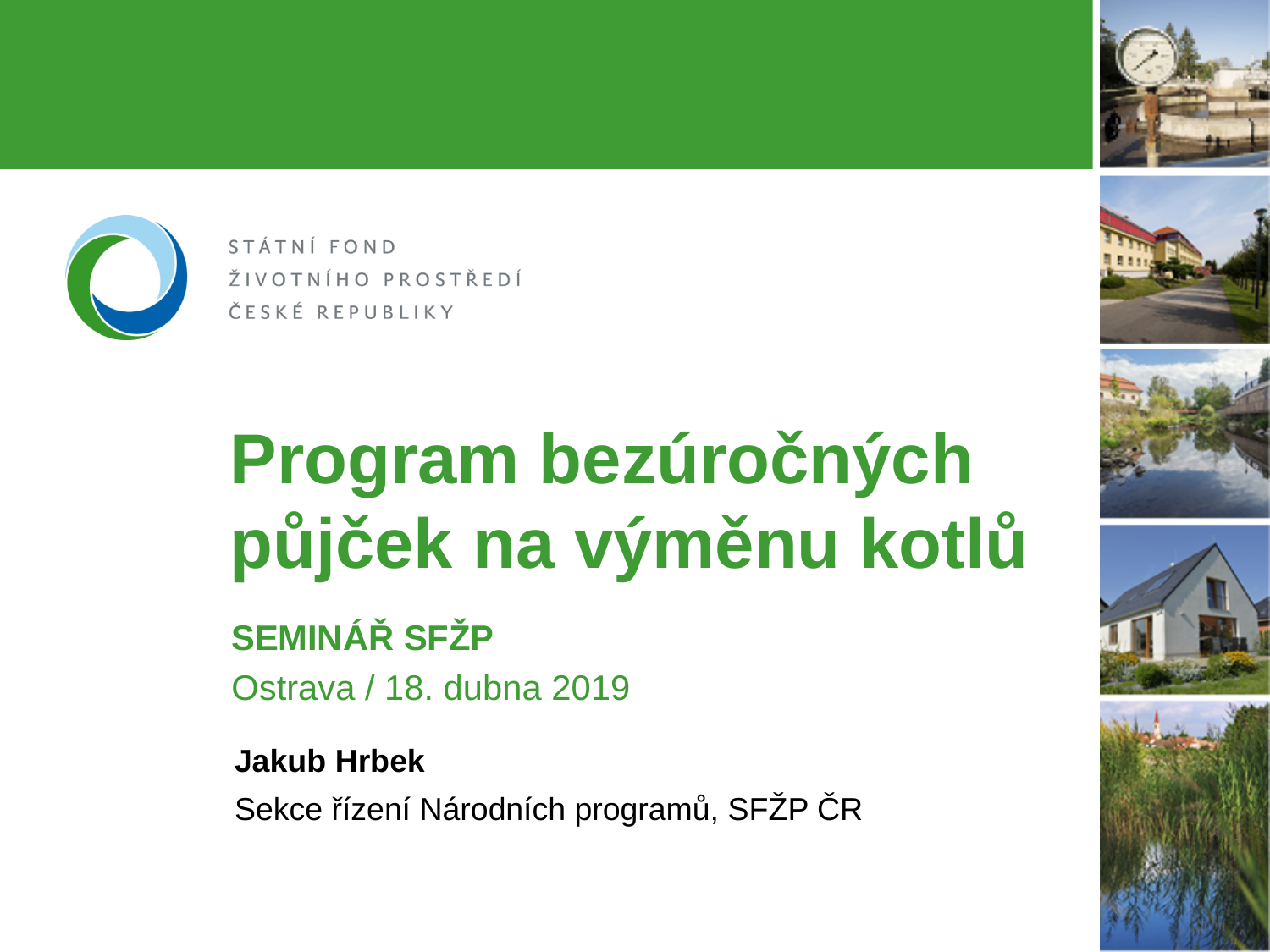

# Program bezúročných půjček na výměnu kotlů
SEMINÁŘ SFŽP
Ostrava / 18. dubna 2019
Jakub Hrbek
Sekce řízení Národních programů, SFŽP ČR